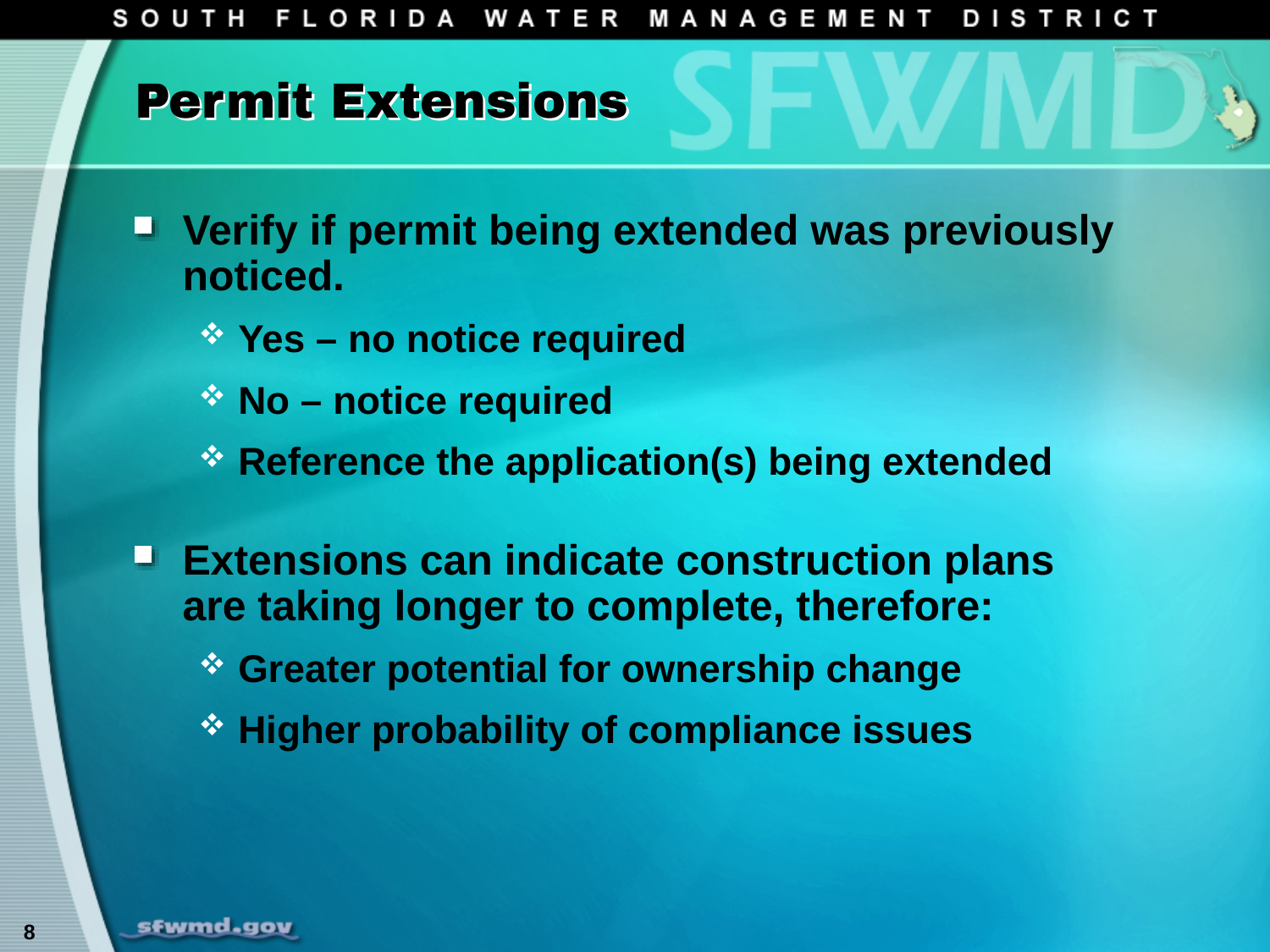

# Permit Extensions
Verify if permit being extended was previously noticed.
Yes – no notice required
No – notice required
Reference the application(s) being extended

Extensions can indicate construction plans are taking longer to complete, therefore:
Greater potential for ownership change
Higher probability of compliance issues

8